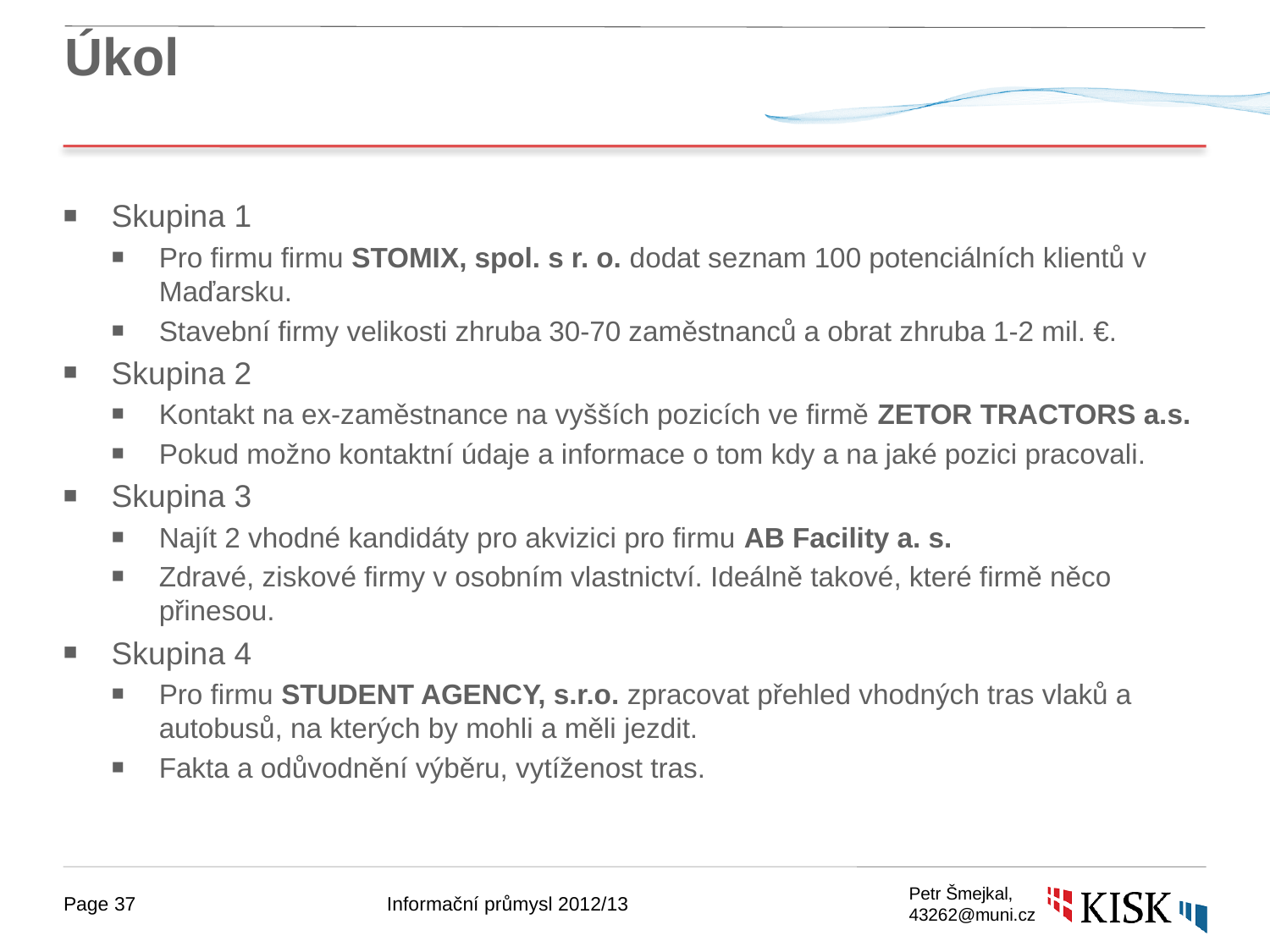

# Úkol
Skupina 1
Pro firmu firmu STOMIX, spol. s r. o. dodat seznam 100 potenciálních klientů v Maďarsku.
Stavební firmy velikosti zhruba 30-70 zaměstnanců a obrat zhruba 1-2 mil. €.
Skupina 2
Kontakt na ex-zaměstnance na vyšších pozicích ve firmě ZETOR TRACTORS a.s.
Pokud možno kontaktní údaje a informace o tom kdy a na jaké pozici pracovali.
Skupina 3
Najít 2 vhodné kandidáty pro akvizici pro firmu AB Facility a. s.
Zdravé, ziskové firmy v osobním vlastnictví. Ideálně takové, které firmě něco přinesou.
Skupina 4
Pro firmu STUDENT AGENCY, s.r.o. zpracovat přehled vhodných tras vlaků a autobusů, na kterých by mohli a měli jezdit.
Fakta a odůvodnění výběru, vytíženost tras.